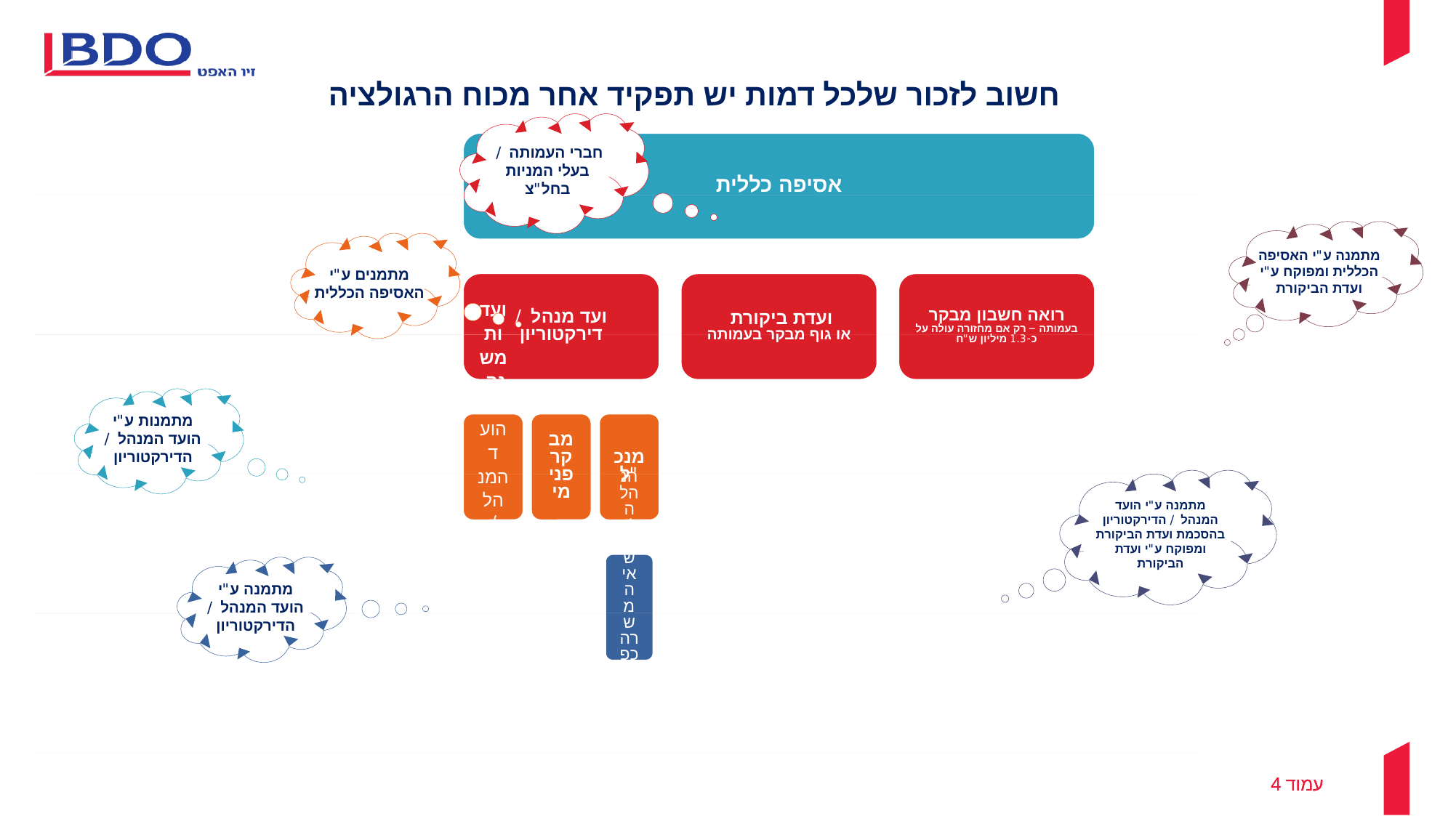

חשוב לזכור שלכל דמות יש תפקיד אחר מכוח הרגולציה
חברי העמותה /
בעלי המניות בחל"צ
אסיפה כללית
ועדת ביקורת
או גוף מבקר בעמותה
רואה חשבון מבקר
בעמותה – רק אם מחזורה עולה על כ-1.3 מיליון ש"ח
מנכ"ל
מתמנה ע"י האסיפה הכללית ומפוקח ע"י ועדת הביקורת
מתמנים ע"י האסיפה הכללית
מתמנות ע"י הועד המנהל / הדירקטוריון
מתמנה ע"י הועד המנהל / הדירקטוריון בהסכמת ועדת הביקורת ומפוקח ע"י ועדת הביקורת
מתמנה ע"י הועד המנהל / הדירקטוריון